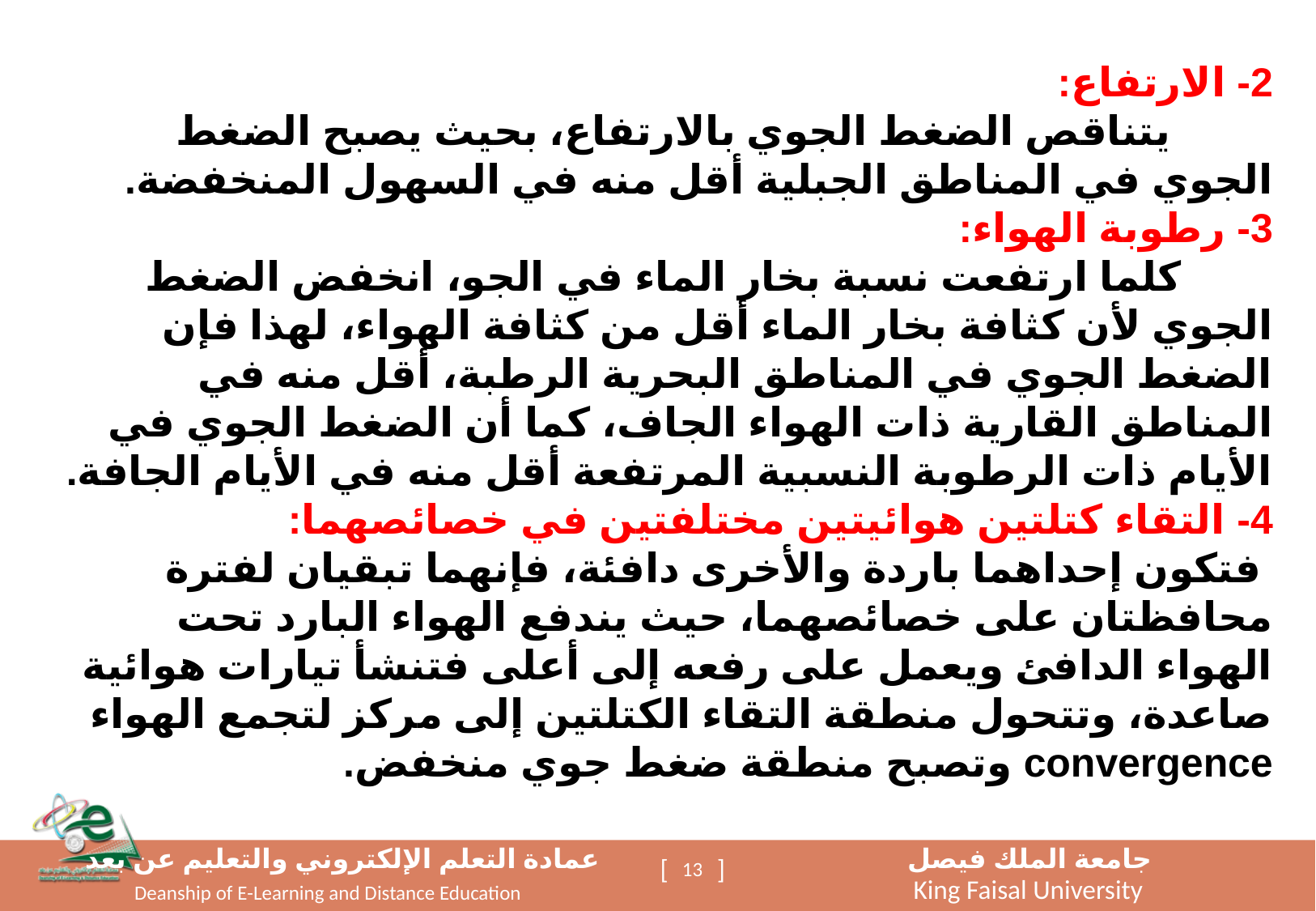

2- الارتفاع:
         يتناقص الضغط الجوي بالارتفاع، بحيث يصبح الضغط الجوي في المناطق الجبلية أقل منه في السهول المنخفضة.
3- رطوبة الهواء:
        كلما ارتفعت نسبة بخار الماء في الجو، انخفض الضغط الجوي لأن كثافة بخار الماء أقل من كثافة الهواء، لهذا فإن الضغط الجوي في المناطق البحرية الرطبة، أقل منه في المناطق القارية ذات الهواء الجاف، كما أن الضغط الجوي في الأيام ذات الرطوبة النسبية المرتفعة أقل منه في الأيام الجافة.
4- التقاء كتلتين هوائيتين مختلفتين في خصائصهما:
 فتكون إحداهما باردة والأخرى دافئة، فإنهما تبقيان لفترة محافظتان على خصائصهما، حيث يندفع الهواء البارد تحت الهواء الدافئ ويعمل على رفعه إلى أعلى فتنشأ تيارات هوائية صاعدة، وتتحول منطقة التقاء الكتلتين إلى مركز لتجمع الهواء convergence وتصبح منطقة ضغط جوي منخفض.

13